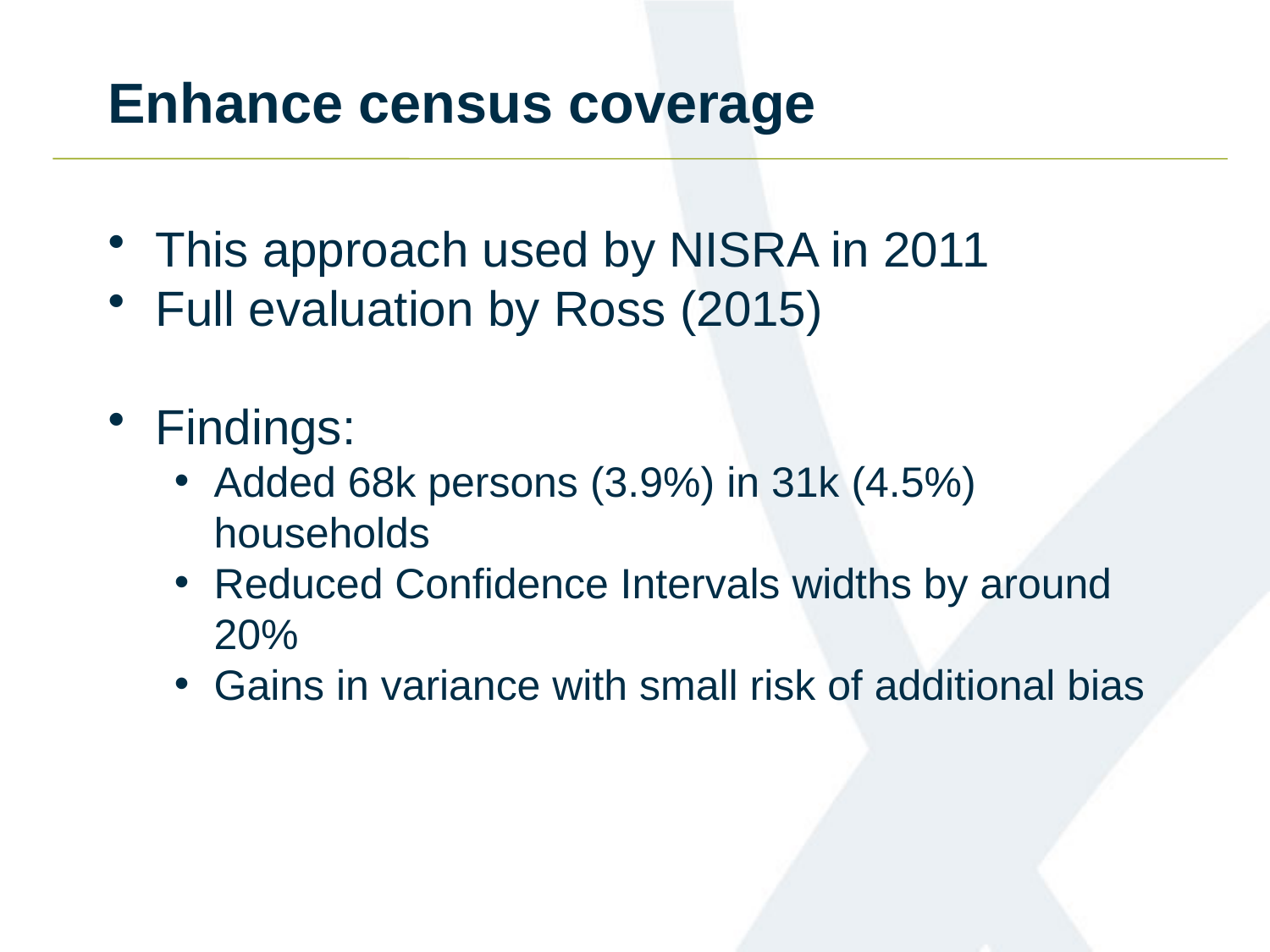

# Enhance census coverage
This approach used by NISRA in 2011
Full evaluation by Ross (2015)

Findings:
Added 68k persons (3.9%) in 31k (4.5%) households
Reduced Confidence Intervals widths by around 20%
Gains in variance with small risk of additional bias